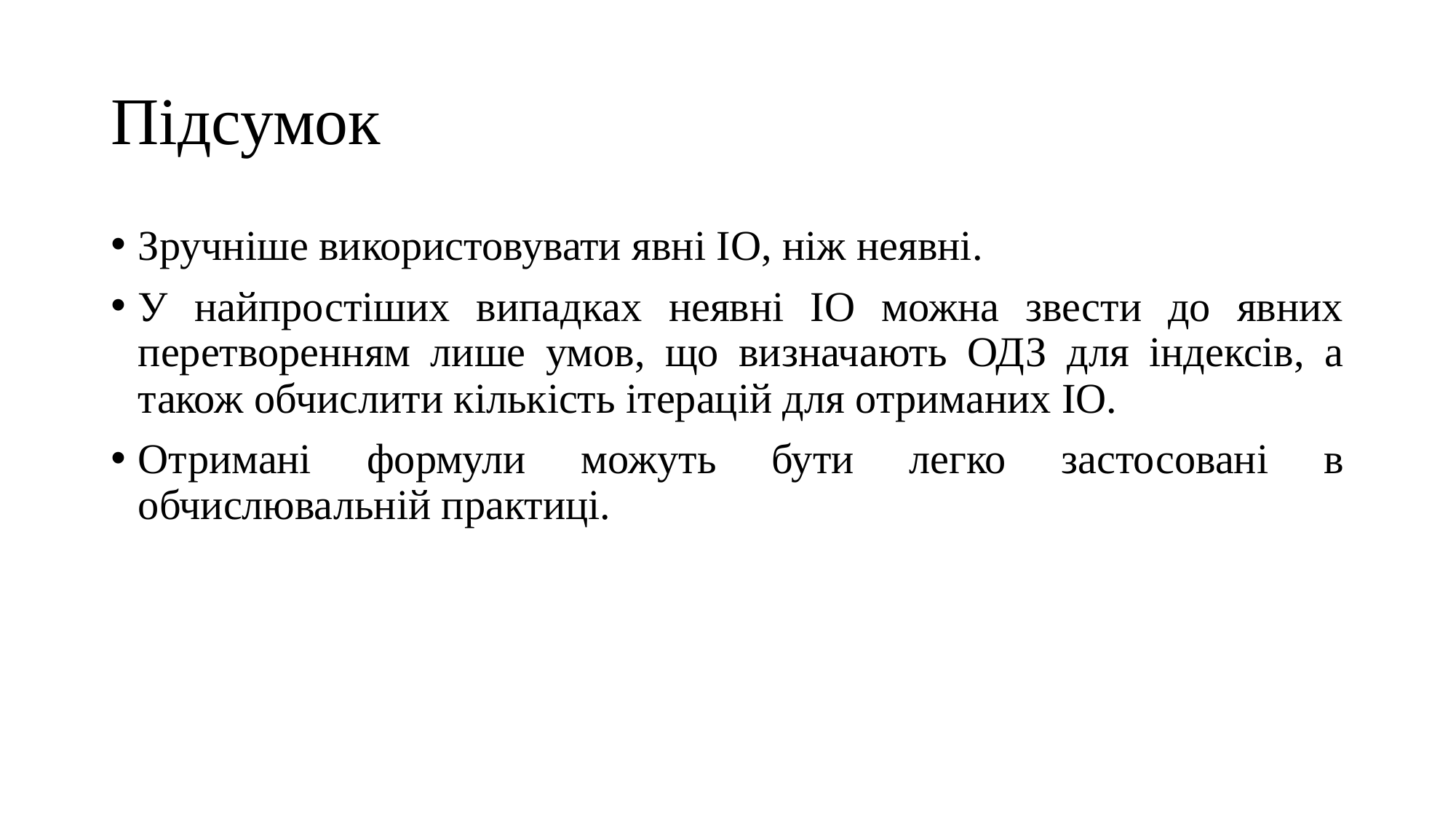

# Підсумок
Зручніше використовувати явні ІО, ніж неявні.
У найпростіших випадках неявні ІО можна звести до явних перетворенням лише умов, що визначають ОДЗ для індексів, а також обчислити кількість ітерацій для отриманих ІО.
Отримані формули можуть бути легко застосовані в обчислювальній практиці.